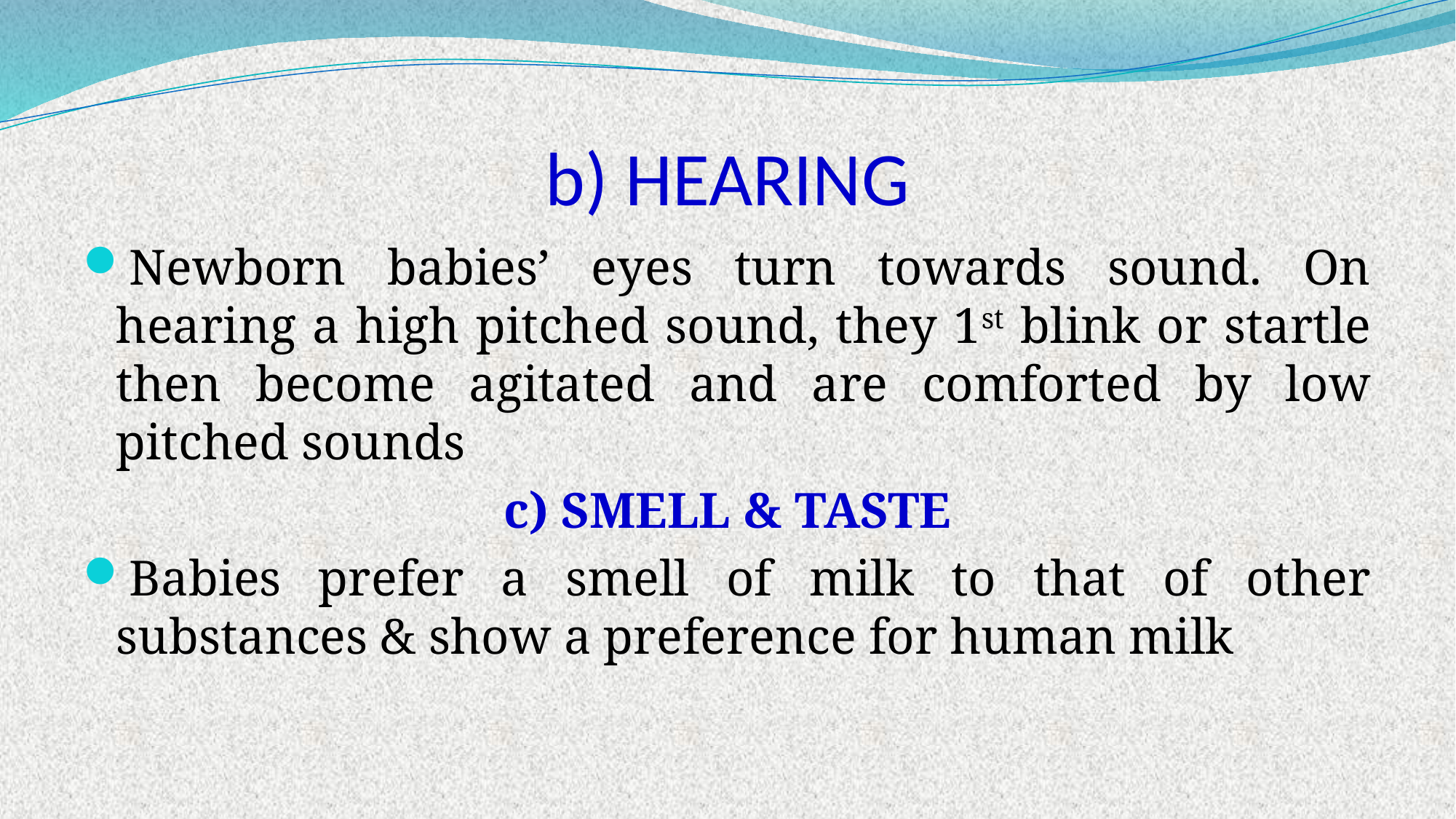

# b) HEARING
Newborn babies’ eyes turn towards sound. On hearing a high pitched sound, they 1st blink or startle then become agitated and are comforted by low pitched sounds
c) SMELL & TASTE
Babies prefer a smell of milk to that of other substances & show a preference for human milk